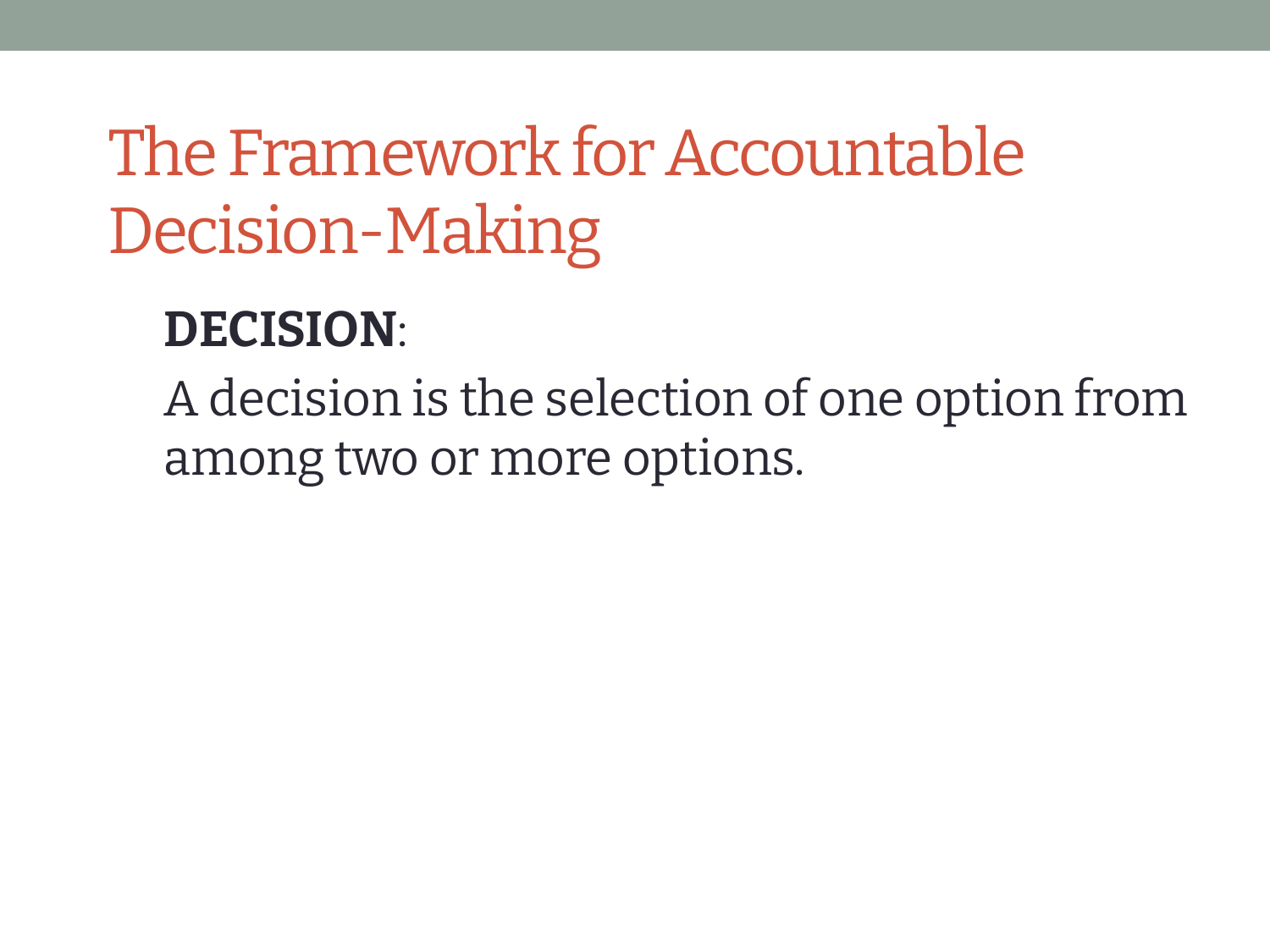

# The Framework for Accountable Decision-Making

DECISION:
A decision is the selection of one option from among two or more options.